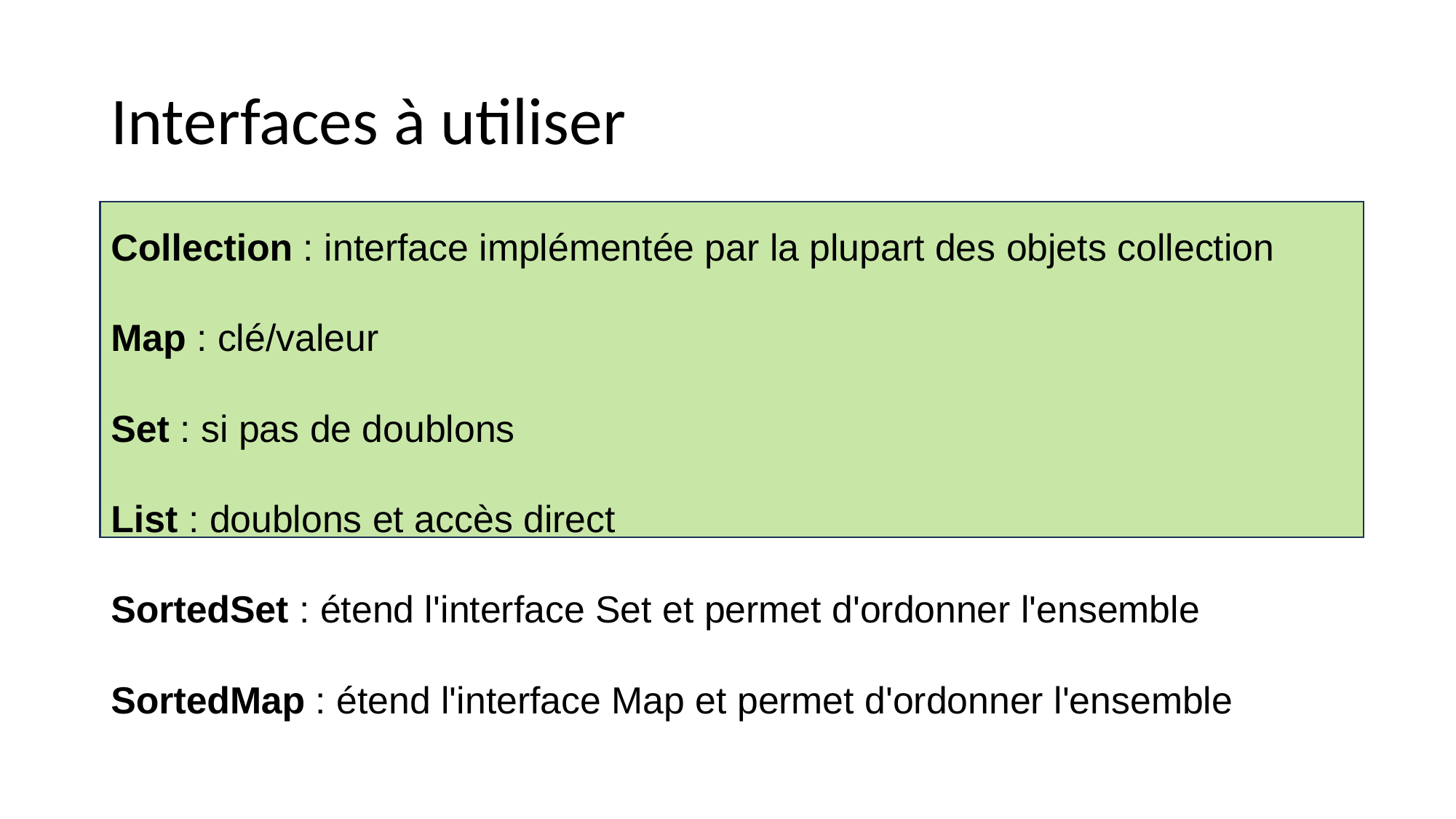

# Interfaces à utiliser

Collection : interface implémentée par la plupart des objets collection

Map : clé/valeur

Set : si pas de doublons

List : doublons et accès direct

SortedSet : étend l'interface Set et permet d'ordonner l'ensemble

SortedMap : étend l'interface Map et permet d'ordonner l'ensemble